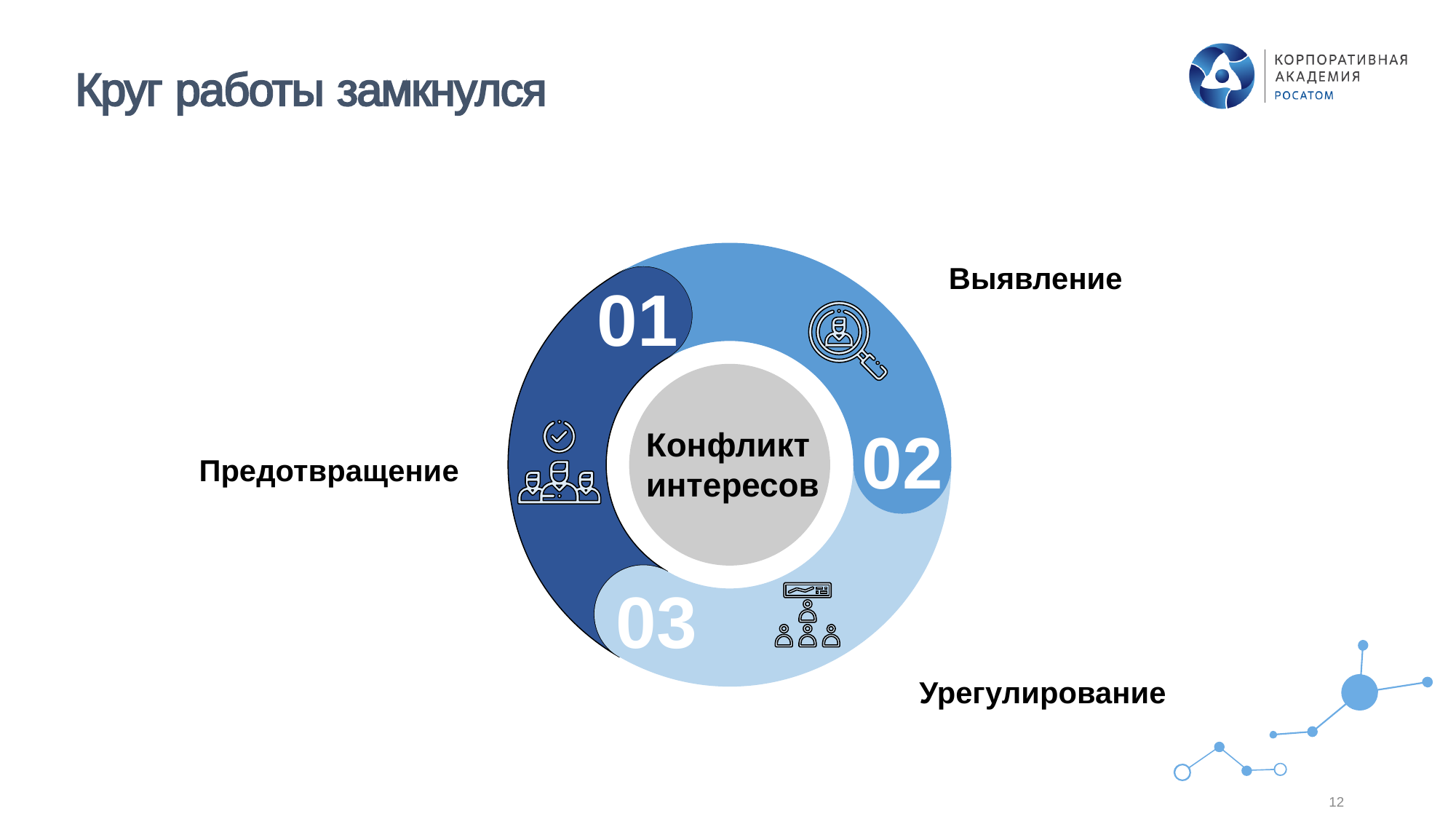

# Круг работы замкнулся

01

Конфликт
интересов
03
01
02
Выявление

Предотвращение

Урегулирование
12